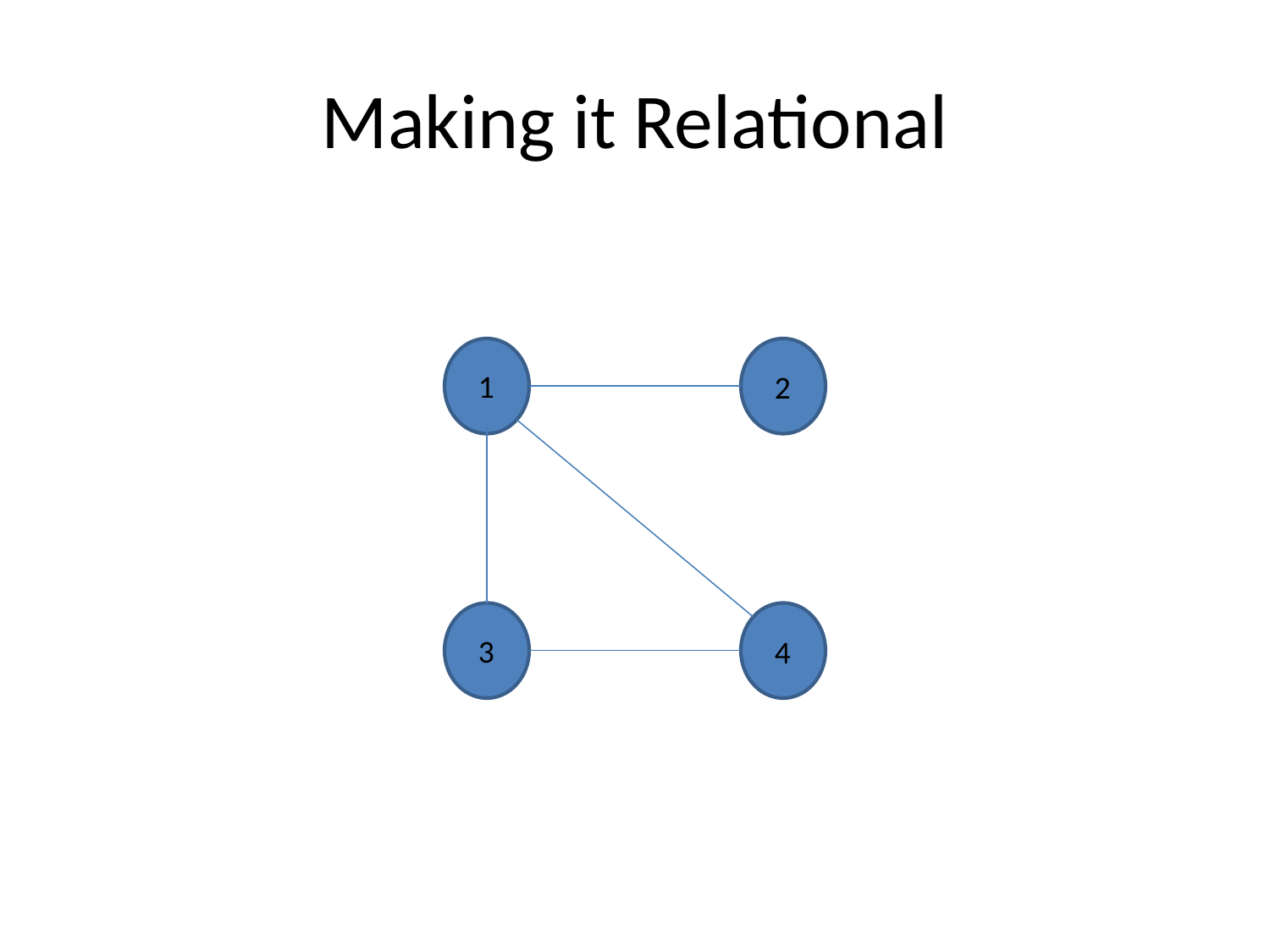

# Making it Relational

1
2

3
4